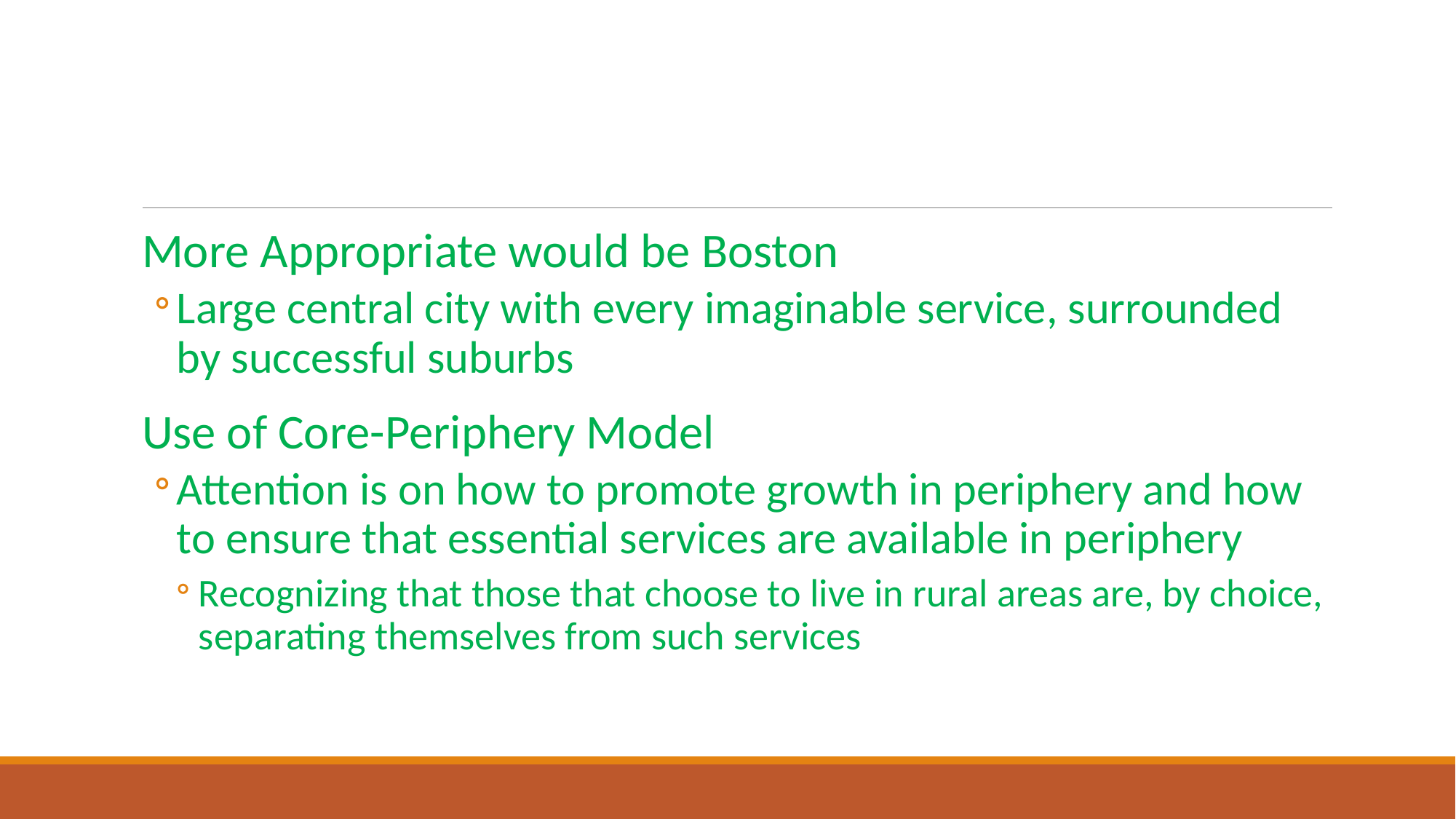

#
More Appropriate would be Boston
Large central city with every imaginable service, surrounded by successful suburbs
Use of Core-Periphery Model
Attention is on how to promote growth in periphery and how to ensure that essential services are available in periphery
Recognizing that those that choose to live in rural areas are, by choice, separating themselves from such services